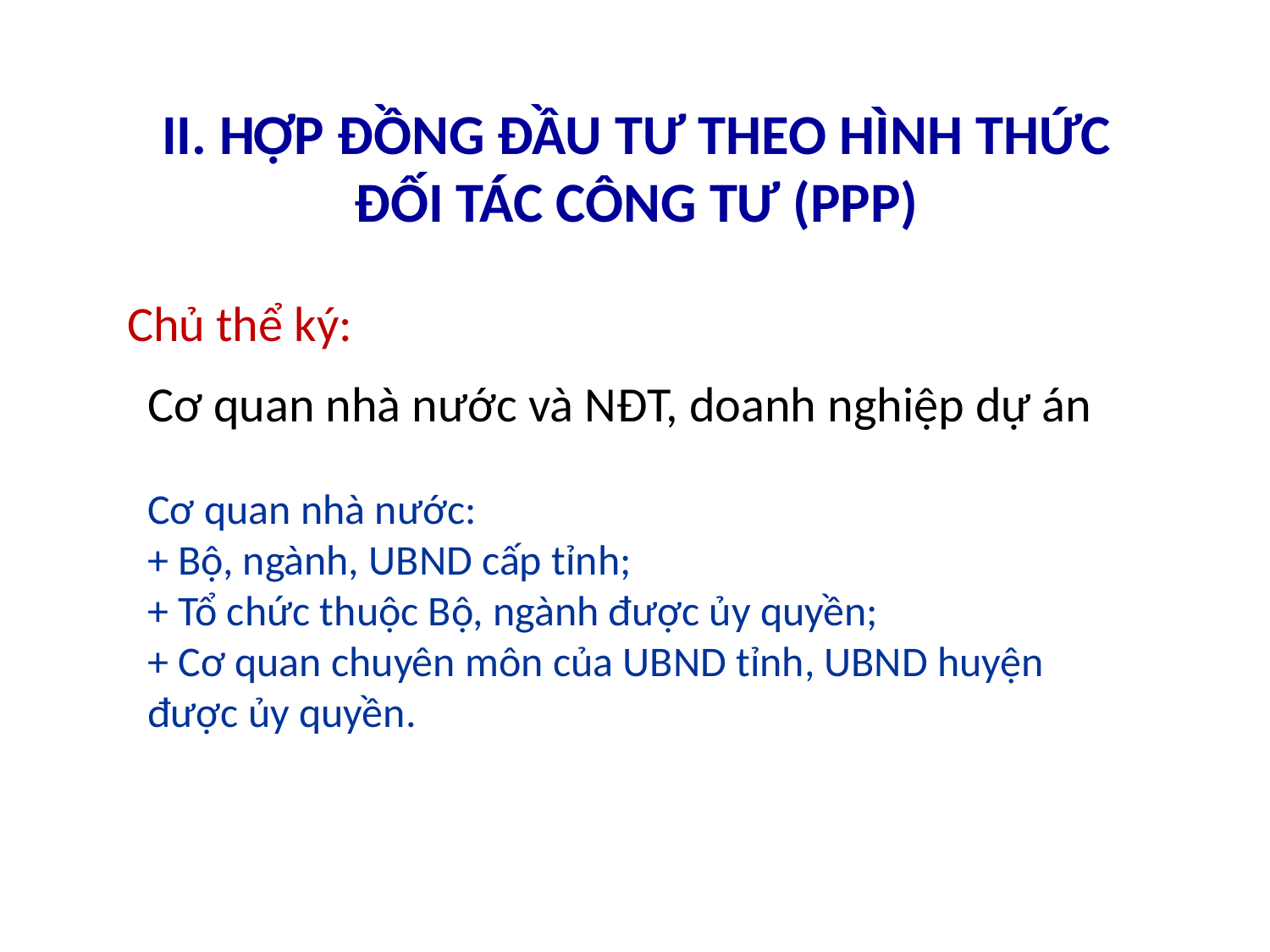

# II. HỢP ĐỒNG ĐẦU TƯ THEO HÌNH THỨC ĐỐI TÁC CÔNG TƯ (PPP)
Chủ thể ký:
Cơ quan nhà nước và NĐT, doanh nghiệp dự án
Cơ quan nhà nước:
+ Bộ, ngành, UBND cấp tỉnh;
+ Tổ chức thuộc Bộ, ngành được ủy quyền;
+ Cơ quan chuyên môn của UBND tỉnh, UBND huyện được ủy quyền.